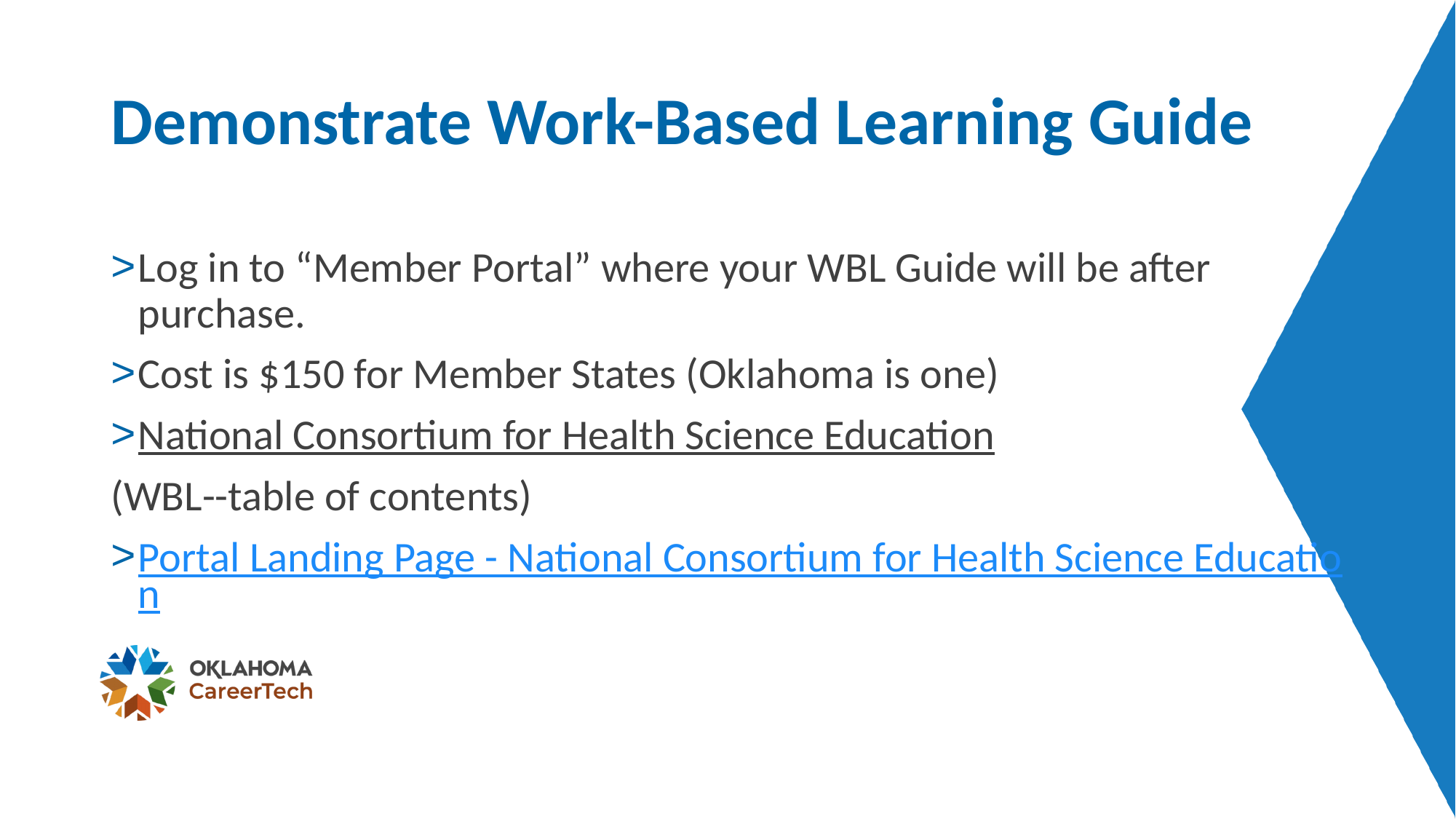

# Demonstrate Work-Based Learning Guide

Log in to “Member Portal” where your WBL Guide will be after purchase.
Cost is $150 for Member States (Oklahoma is one)
National Consortium for Health Science Education
(WBL--table of contents)
Portal Landing Page - National Consortium for Health Science Education